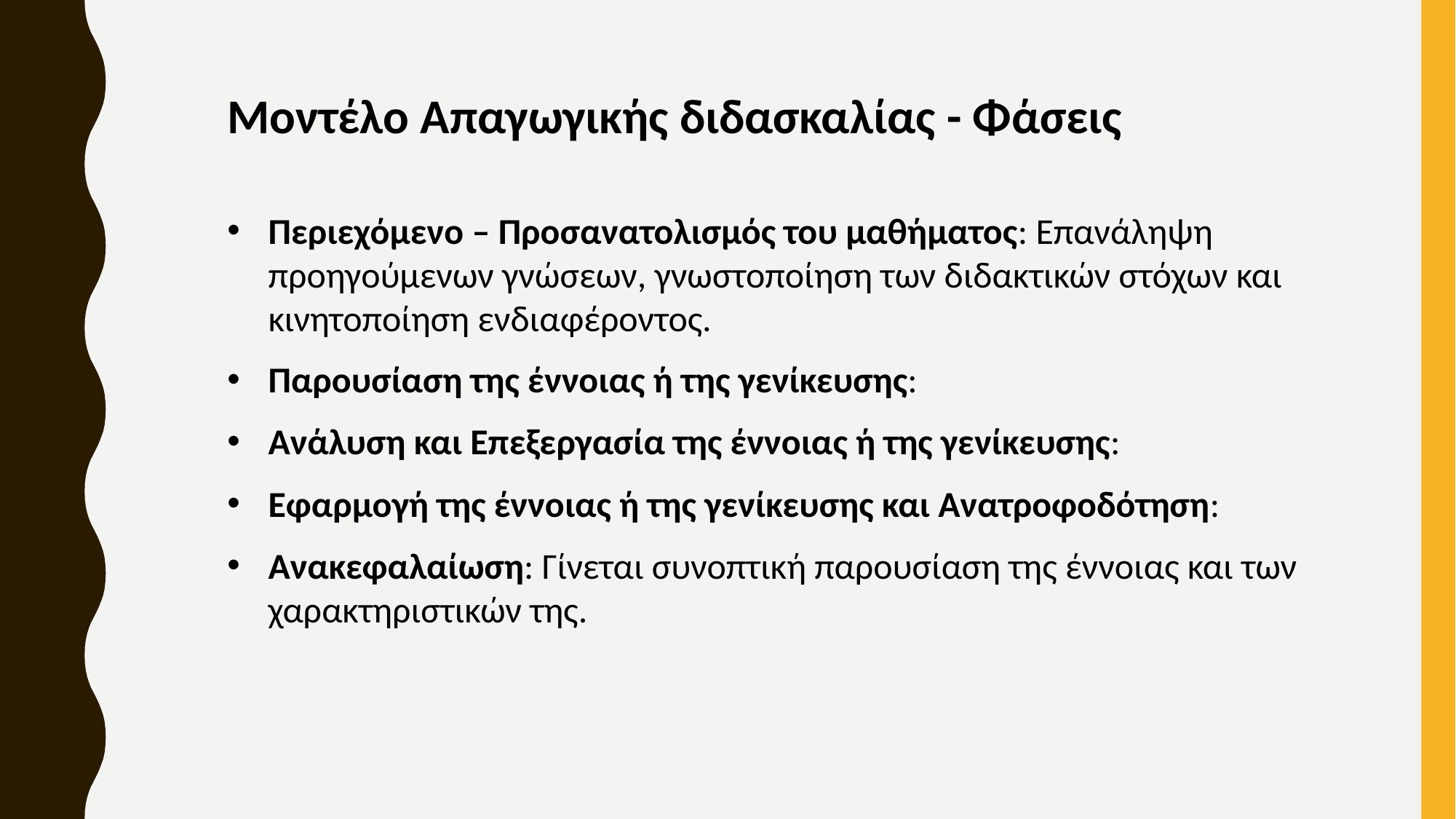

Μοντέλο Απαγωγικής διδασκαλίας - Φάσεις
Περιεχόμενο – Προσανατολισμός του μαθήματος: Επανάληψη προηγούμενων γνώσεων, γνωστοποίηση των διδακτικών στόχων και κινητοποίηση ενδιαφέροντος.
Παρουσίαση της έννοιας ή της γενίκευσης:
Ανάλυση και Επεξεργασία της έννοιας ή της γενίκευσης:
Εφαρμογή της έννοιας ή της γενίκευσης και Ανατροφοδότηση:
Ανακεφαλαίωση: Γίνεται συνοπτική παρουσίαση της έννοιας και των χαρακτηριστικών της.